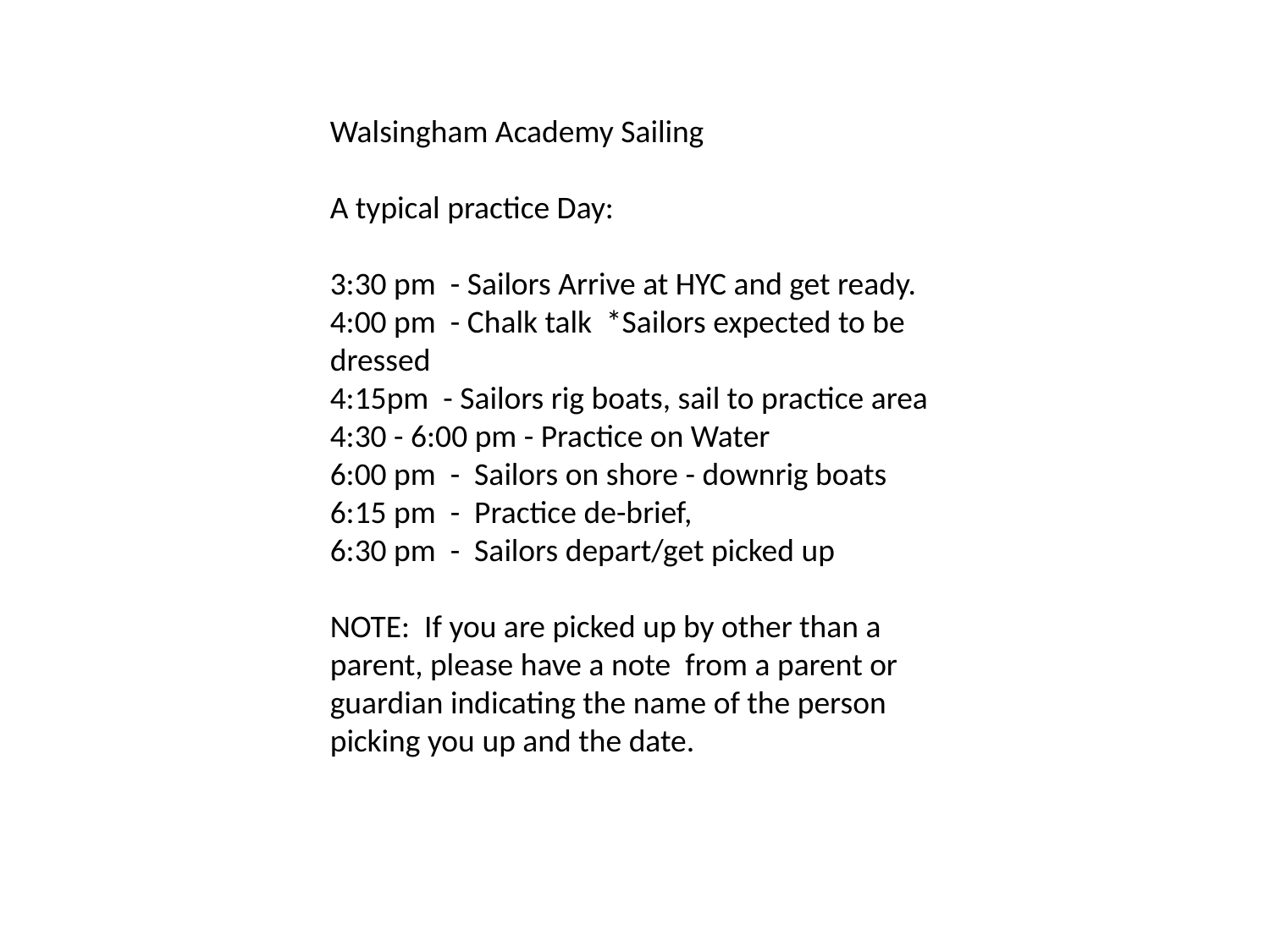

Walsingham Academy Sailing

A typical practice Day:

3:30 pm  - Sailors Arrive at HYC and get ready.
4:00 pm  - Chalk talk  *Sailors expected to be dressed
4:15pm  - Sailors rig boats, sail to practice area
4:30 - 6:00 pm - Practice on Water
6:00 pm  -  Sailors on shore - downrig boats
6:15 pm  -  Practice de-brief,
6:30 pm  -  Sailors depart/get picked up

NOTE:  If you are picked up by other than a parent, please have a note  from a parent or guardian indicating the name of the person picking you up and the date.